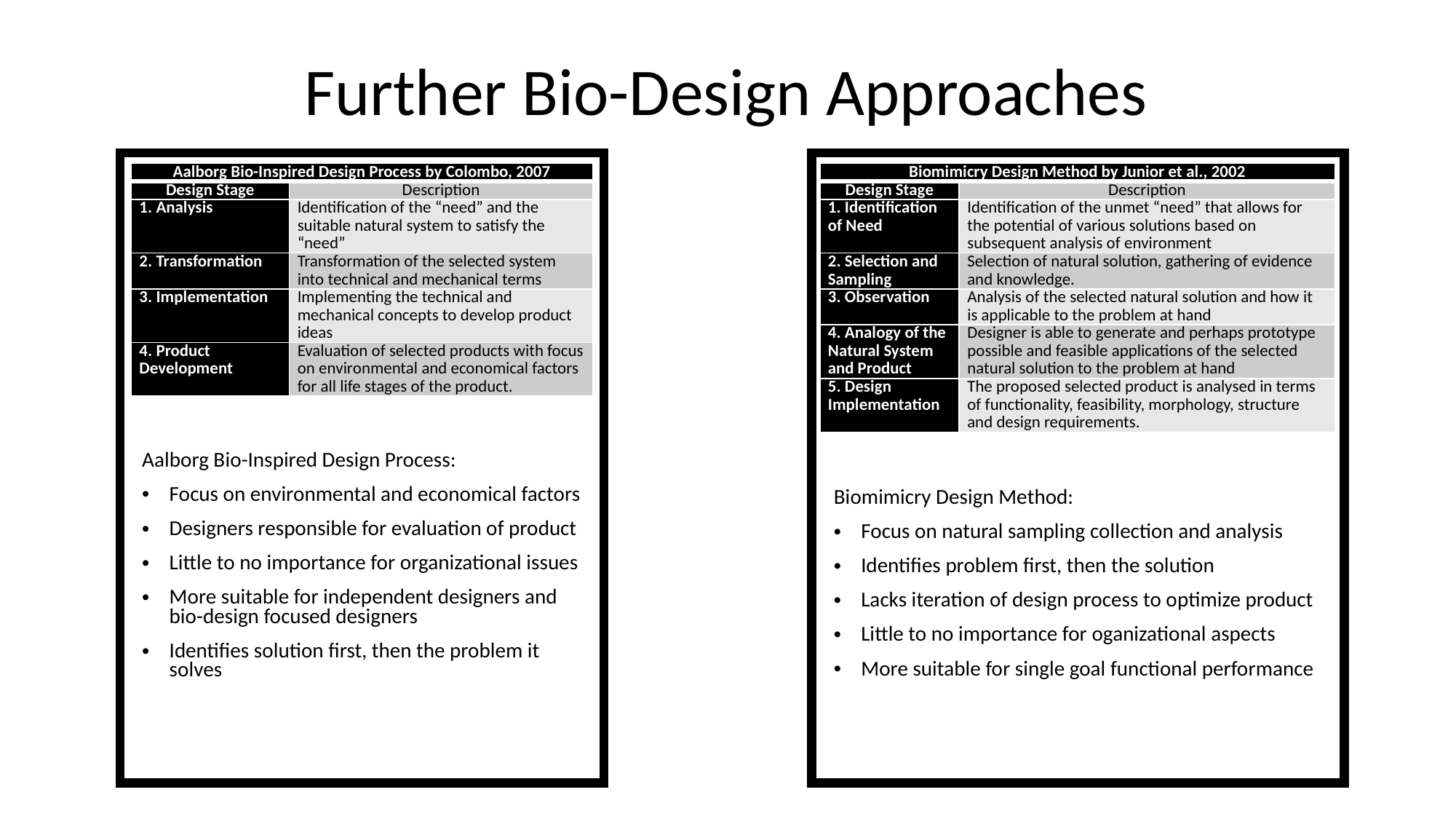

# Further Bio-Design Approaches

| Aalborg Bio-Inspired Design Process by Colombo, 2007 |  |
| --- | --- |
| Design Stage | Description |
| 1. Analysis | Identification of the “need” and the suitable natural system to satisfy the “need” |
| 2. Transformation | Transformation of the selected system into technical and mechanical terms |
| 3. Implementation | Implementing the technical and mechanical concepts to develop product ideas |
| 4. Product Development | Evaluation of selected products with focus on environmental and economical factors for all life stages of the product. |
| Biomimicry Design Method by Junior et al., 2002 |  |
| --- | --- |
| Design Stage | Description |
| 1. Identification of Need | Identification of the unmet “need” that allows for the potential of various solutions based on subsequent analysis of environment |
| 2. Selection and Sampling | Selection of natural solution, gathering of evidence and knowledge. |
| 3. Observation | Analysis of the selected natural solution and how it is applicable to the problem at hand |
| 4. Analogy of the Natural System and Product | Designer is able to generate and perhaps prototype possible and feasible applications of the selected natural solution to the problem at hand |
| 5. Design Implementation | The proposed selected product is analysed in terms of functionality, feasibility, morphology, structure and design requirements. |
Aalborg Bio-Inspired Design Process:
Focus on environmental and economical factors
Designers responsible for evaluation of product
Little to no importance for organizational issues
More suitable for independent designers and bio-design focused designers
Identifies solution first, then the problem it solves
Biomimicry Design Method:
Focus on natural sampling collection and analysis
Identifies problem first, then the solution
Lacks iteration of design process to optimize product
Little to no importance for oganizational aspects
More suitable for single goal functional performance